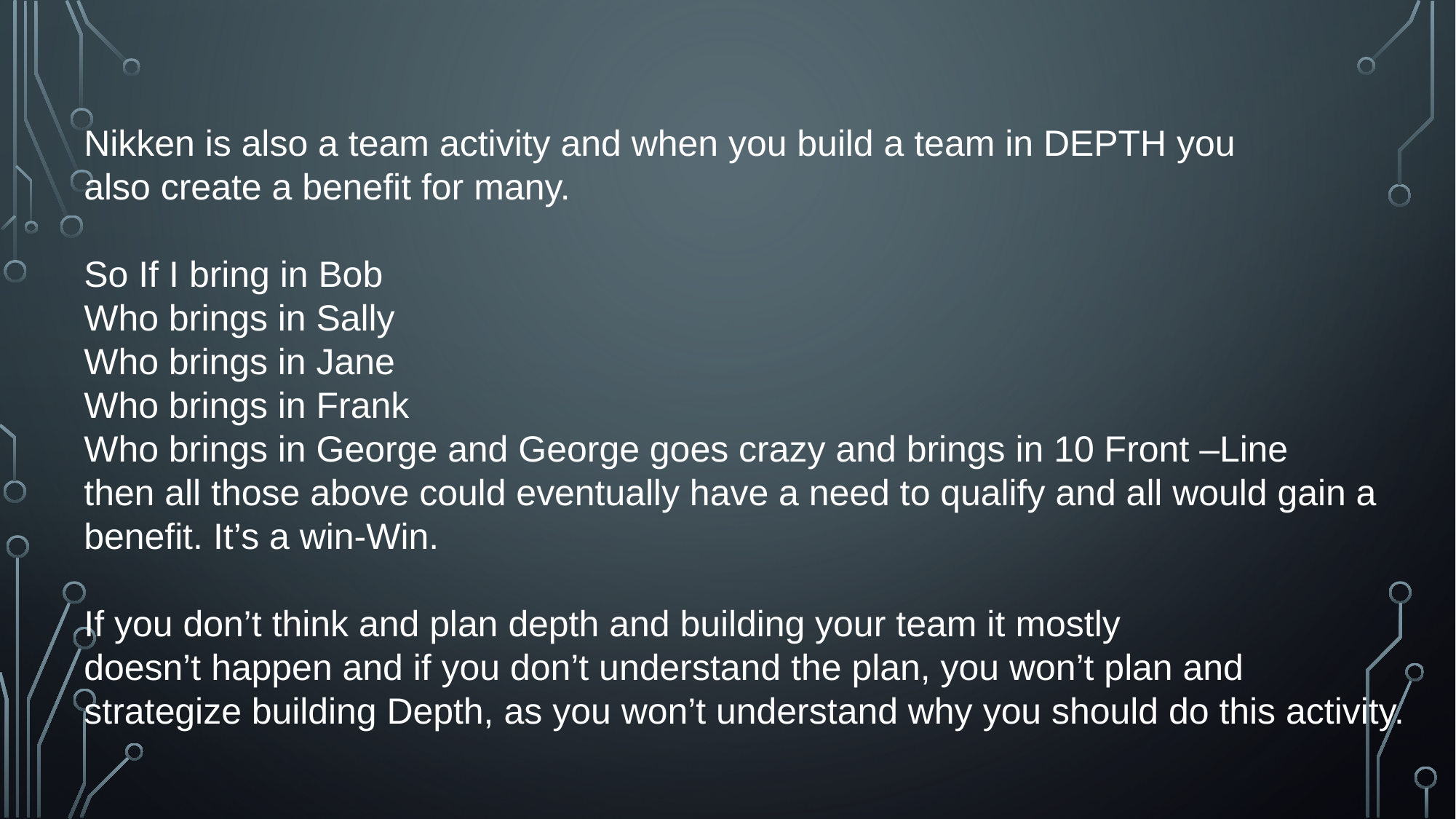

Nikken is also a team activity and when you build a team in DEPTH you
also create a benefit for many.

So If I bring in Bob
Who brings in Sally
Who brings in Jane
Who brings in Frank
Who brings in George and George goes crazy and brings in 10 Front –Line
then all those above could eventually have a need to qualify and all would gain a
benefit. It’s a win-Win.

If you don’t think and plan depth and building your team it mostly
doesn’t happen and if you don’t understand the plan, you won’t plan and
strategize building Depth, as you won’t understand why you should do this activity.